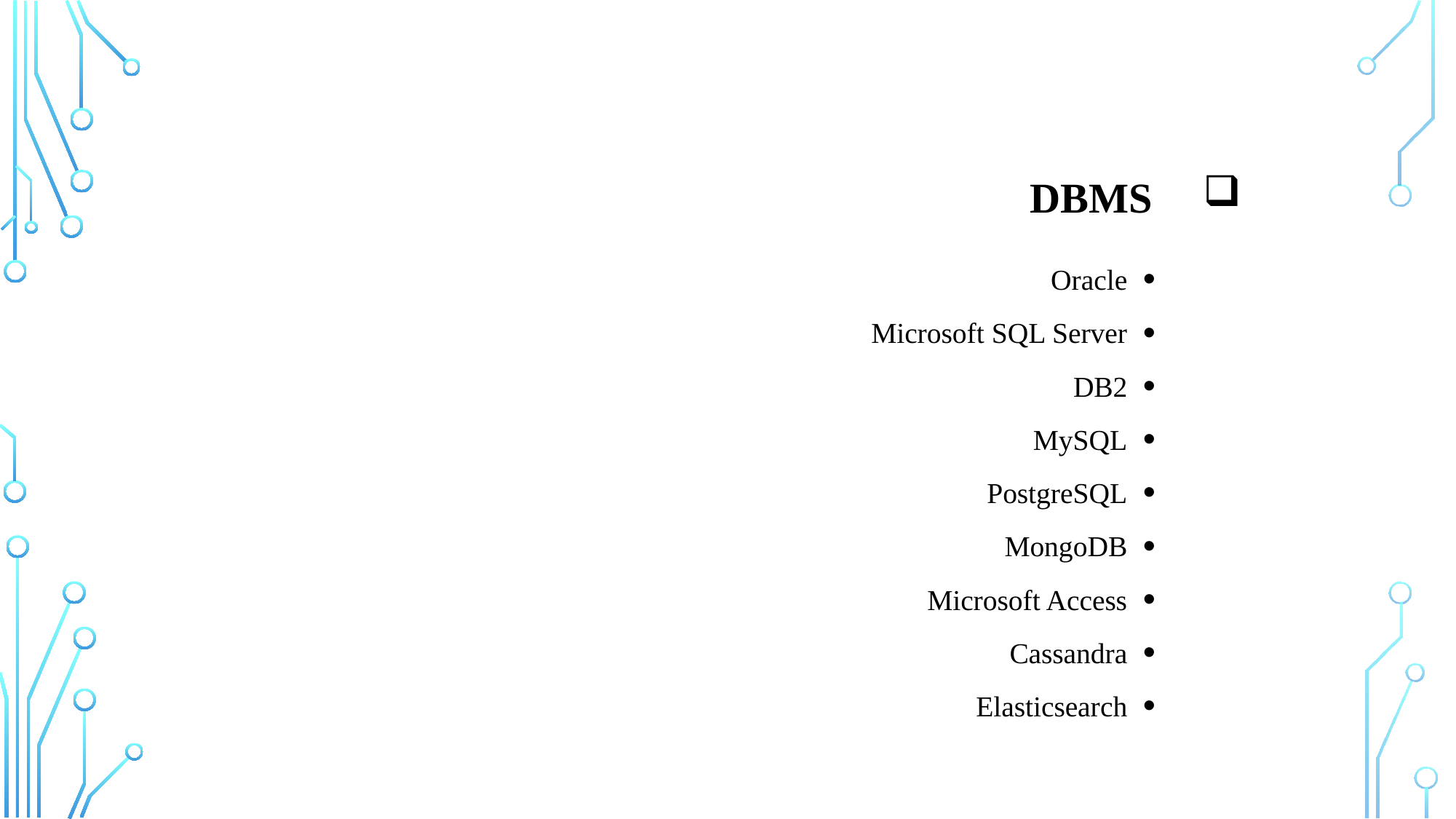

# DBMS
Oracle
Microsoft SQL Server
DB2
MySQL
PostgreSQL
MongoDB
Microsoft Access
Cassandra
Elasticsearch